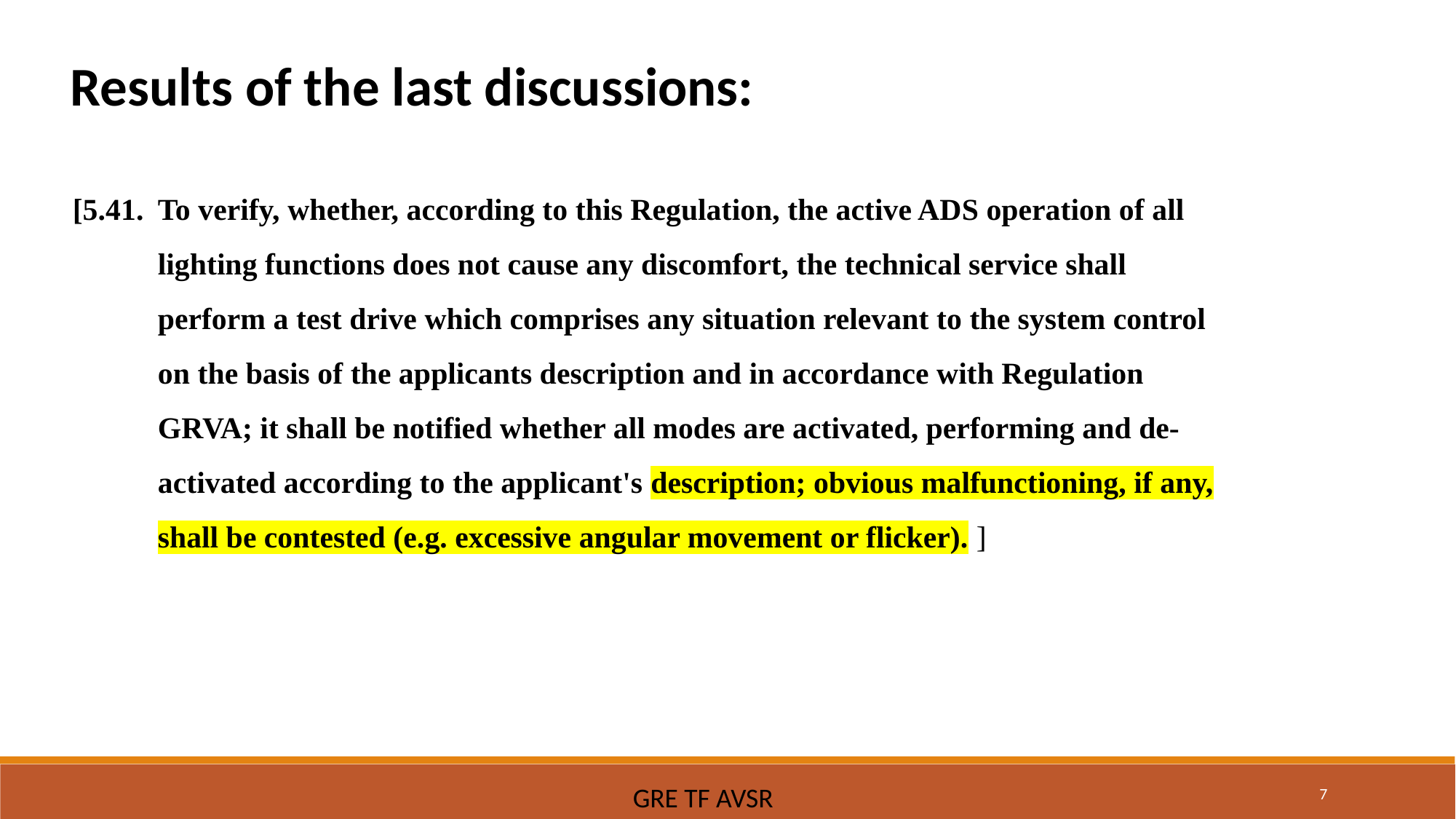

Results of the last discussions:
[5.41.	To verify, whether, according to this Regulation, the active ADS operation of all lighting functions does not cause any discomfort, the technical service shall perform a test drive which comprises any situation relevant to the system control on the basis of the applicants description and in accordance with Regulation GRVA; it shall be notified whether all modes are activated, performing and de-activated according to the applicant's description; obvious malfunctioning, if any, shall be contested (e.g. excessive angular movement or flicker). ]
7